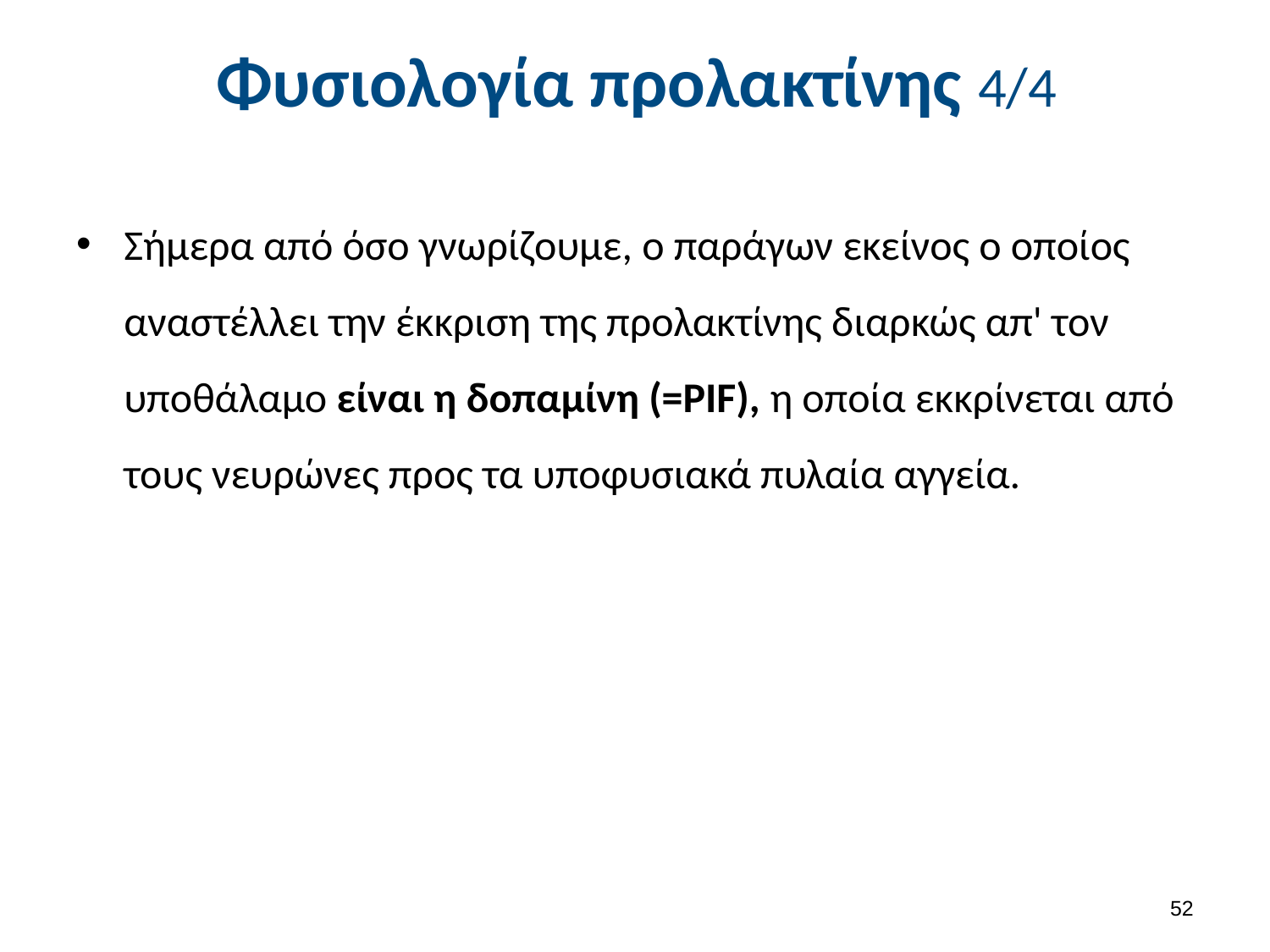

# Φυσιολογία προλακτίνης 4/4
Σήμερα από όσο γνωρίζουμε, ο παράγων εκείνος ο οποίος αναστέλλει την έκκριση της προλακτίνης διαρκώς απ' τον υποθάλαμο είναι η δοπαμίνη (=PIF), η οποία εκκρίνεται από τους νευρώνες προς τα υποφυσιακά πυλαία αγγεία.
52